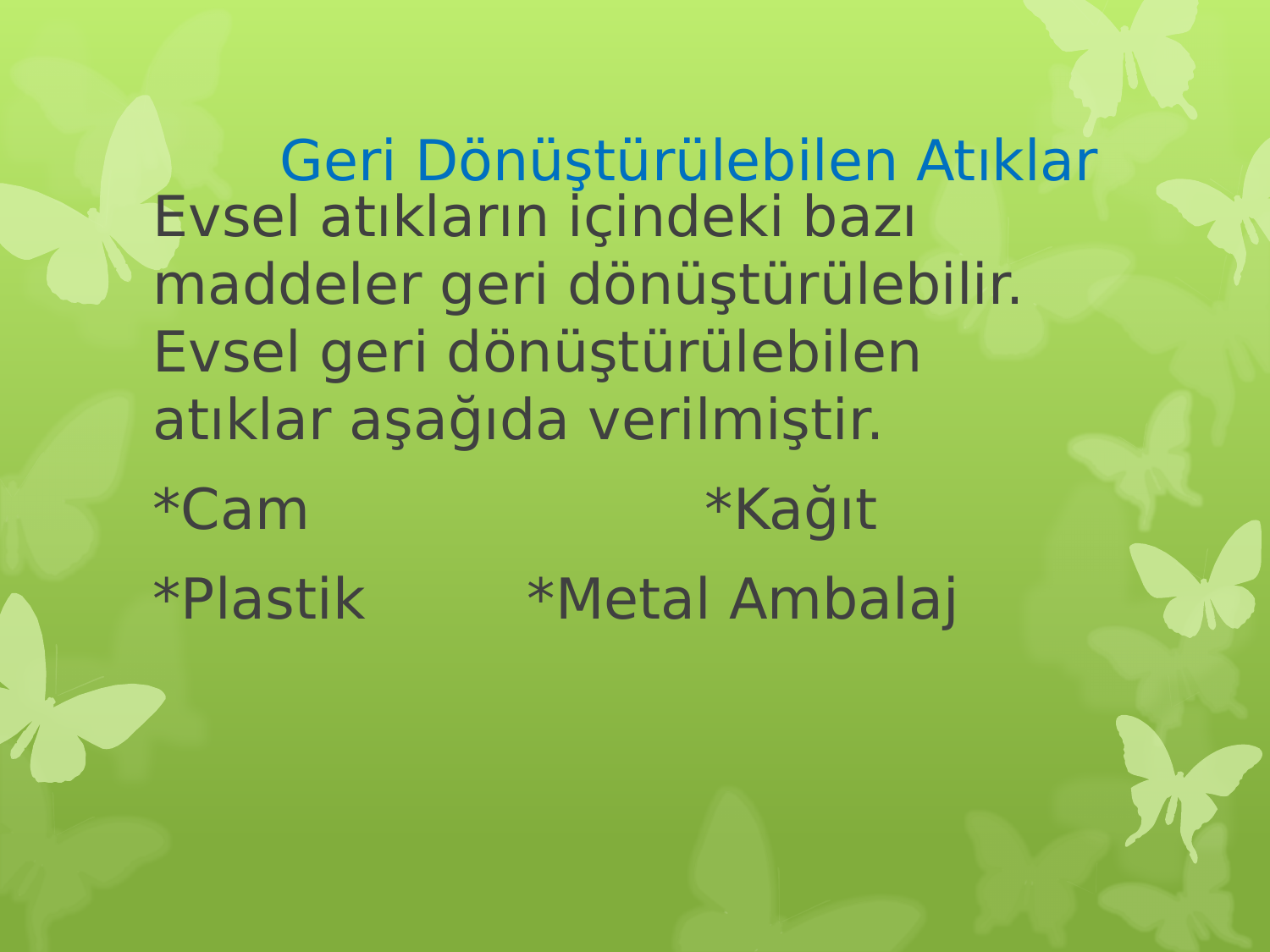

Evsel atıkların içindeki bazı maddeler geri dönüştürülebilir. Evsel geri dönüştürülebilen atıklar aşağıda verilmiştir.
*Cam                      *Kağıt
*Plastik         *Metal Ambalaj

# Geri Dönüştürülebilen Atıklar